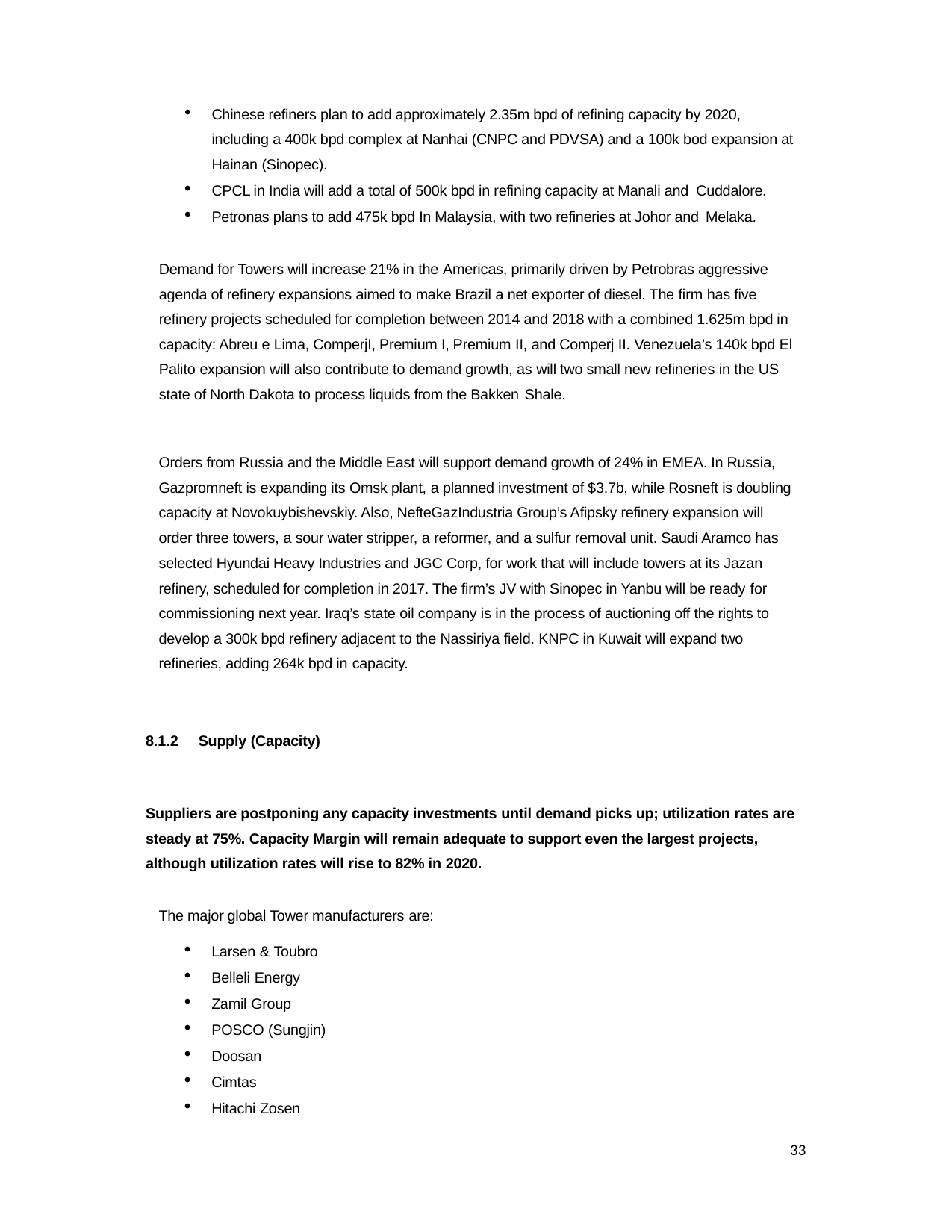

Chinese refiners plan to add approximately 2.35m bpd of refining capacity by 2020,  including a 400k bpd complex at Nanhai (CNPC and PDVSA) and a 100k bod expansion at  Hainan (Sinopec).
CPCL in India will add a total of 500k bpd in refining capacity at Manali and Cuddalore.
Petronas plans to add 475k bpd In Malaysia, with two refineries at Johor and Melaka.

Demand for Towers will increase 21% in the Americas, primarily driven by Petrobras aggressive  agenda of refinery expansions aimed to make Brazil a net exporter of diesel. The firm has five  refinery projects scheduled for completion between 2014 and 2018 with a combined 1.625m bpd in  capacity: Abreu e Lima, ComperjI, Premium I, Premium II, and Comperj II. Venezuela’s 140k bpd El  Palito expansion will also contribute to demand growth, as will two small new refineries in the US  state of North Dakota to process liquids from the Bakken Shale.
Orders from Russia and the Middle East will support demand growth of 24% in EMEA. In Russia,  Gazpromneft is expanding its Omsk plant, a planned investment of $3.7b, while Rosneft is doubling  capacity at Novokuybishevskiy. Also, NefteGazIndustria Group’s Afipsky refinery expansion will  order three towers, a sour water stripper, a reformer, and a sulfur removal unit. Saudi Aramco has  selected Hyundai Heavy Industries and JGC Corp, for work that will include towers at its Jazan  refinery, scheduled for completion in 2017. The firm’s JV with Sinopec in Yanbu will be ready for  commissioning next year. Iraq’s state oil company is in the process of auctioning off the rights to  develop a 300k bpd refinery adjacent to the Nassiriya field. KNPC in Kuwait will expand two  refineries, adding 264k bpd in capacity.
8.1.2
Supply (Capacity)
Suppliers are postponing any capacity investments until demand picks up; utilization rates are  steady at 75%. Capacity Margin will remain adequate to support even the largest projects,  although utilization rates will rise to 82% in 2020.

The major global Tower manufacturers are:

Larsen & Toubro
Belleli Energy
Zamil Group
POSCO (Sungjin)
Doosan
Cimtas
Hitachi Zosen
33